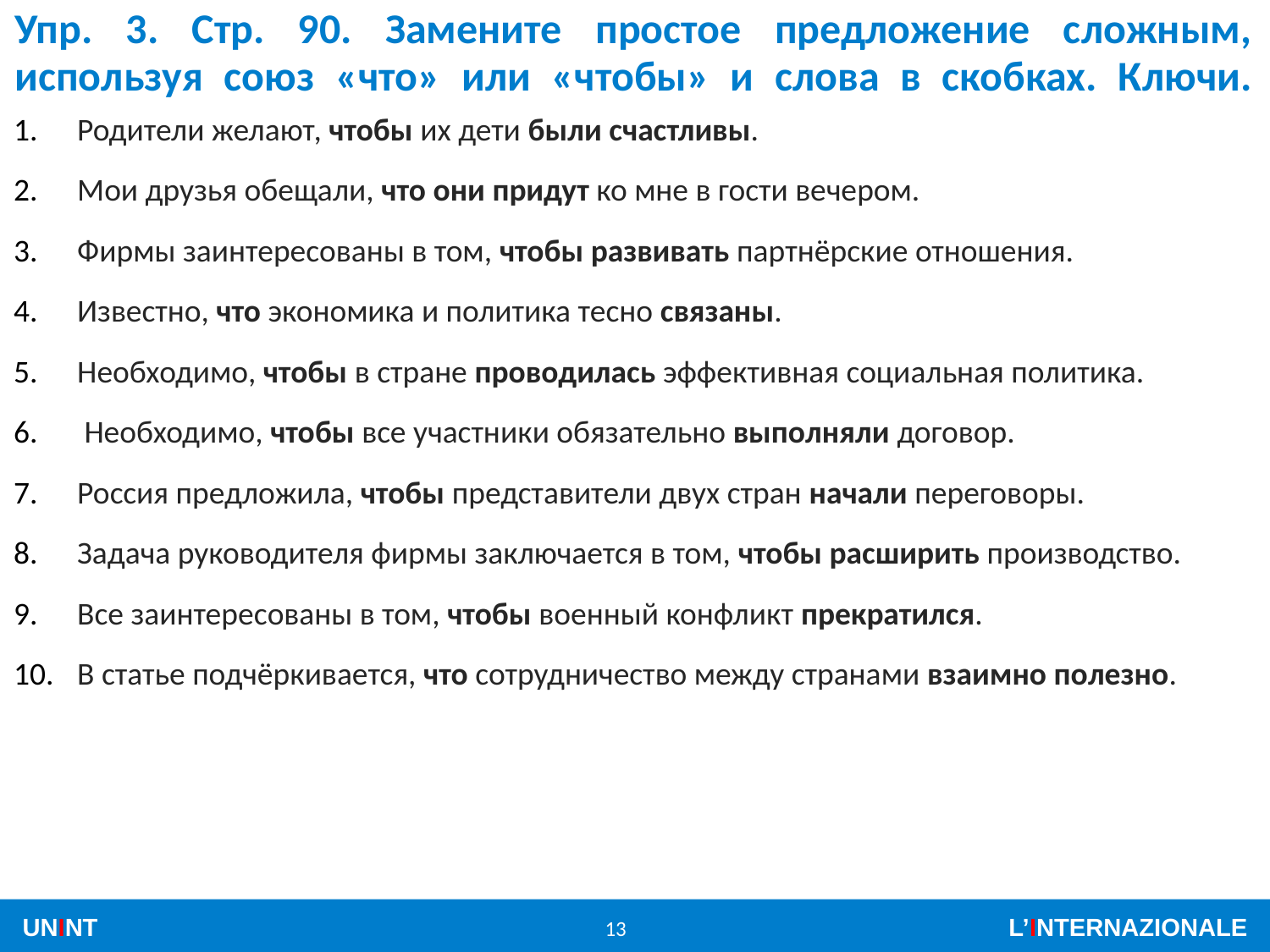

# Упр. 3. Стр. 90. Замените простое предложение сложным, используя союз «что» или «чтобы» и слова в скобках. Ключи.
Родители желают, чтобы их дети были счастливы.
Мои друзья обещали, что они придут ко мне в гости вечером.
Фирмы заинтересованы в том, чтобы развивать партнёрские отношения.
Известно, что экономика и политика тесно связаны.
Необходимо, чтобы в стране проводилась эффективная социальная политика.
 Необходимо, чтобы все участники обязательно выполняли договор.
Россия предложила, чтобы представители двух стран начали переговоры.
Задача руководителя фирмы заключается в том, чтобы расширить производство.
Все заинтересованы в том, чтобы военный конфликт прекратился.
В статье подчёркивается, что сотрудничество между странами взаимно полезно.
13